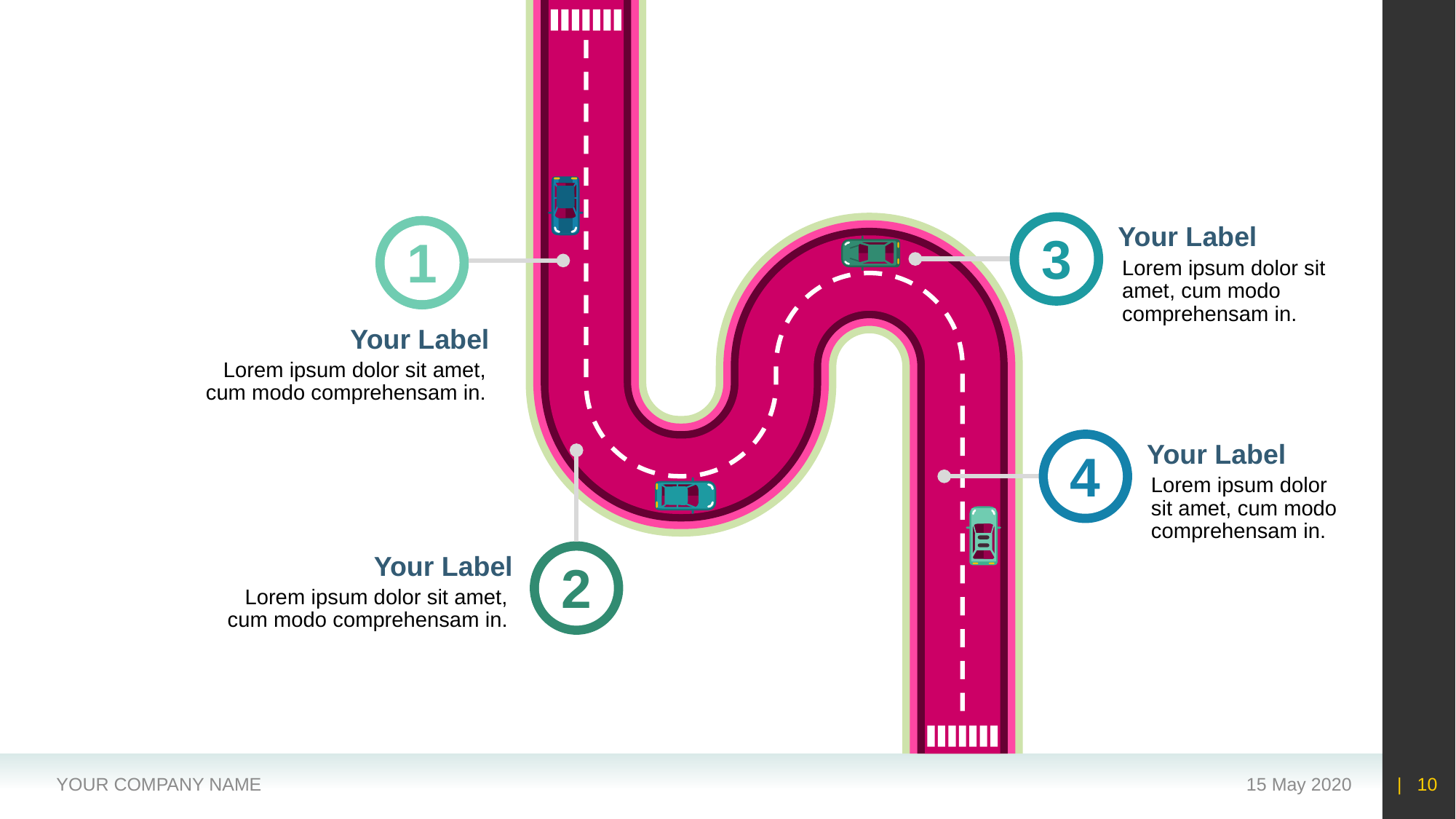

#

Your Label

3
1

Lorem ipsum dolor sit amet, cum modo comprehensam in.
Your Label
Lorem ipsum dolor sit amet, cum modo comprehensam in.

Your Label
4
Lorem ipsum dolor sit amet, cum modo comprehensam in.

Your Label
2
Lorem ipsum dolor sit amet, cum modo comprehensam in.

YOUR COMPANY NAME
15 May 2020
|   10